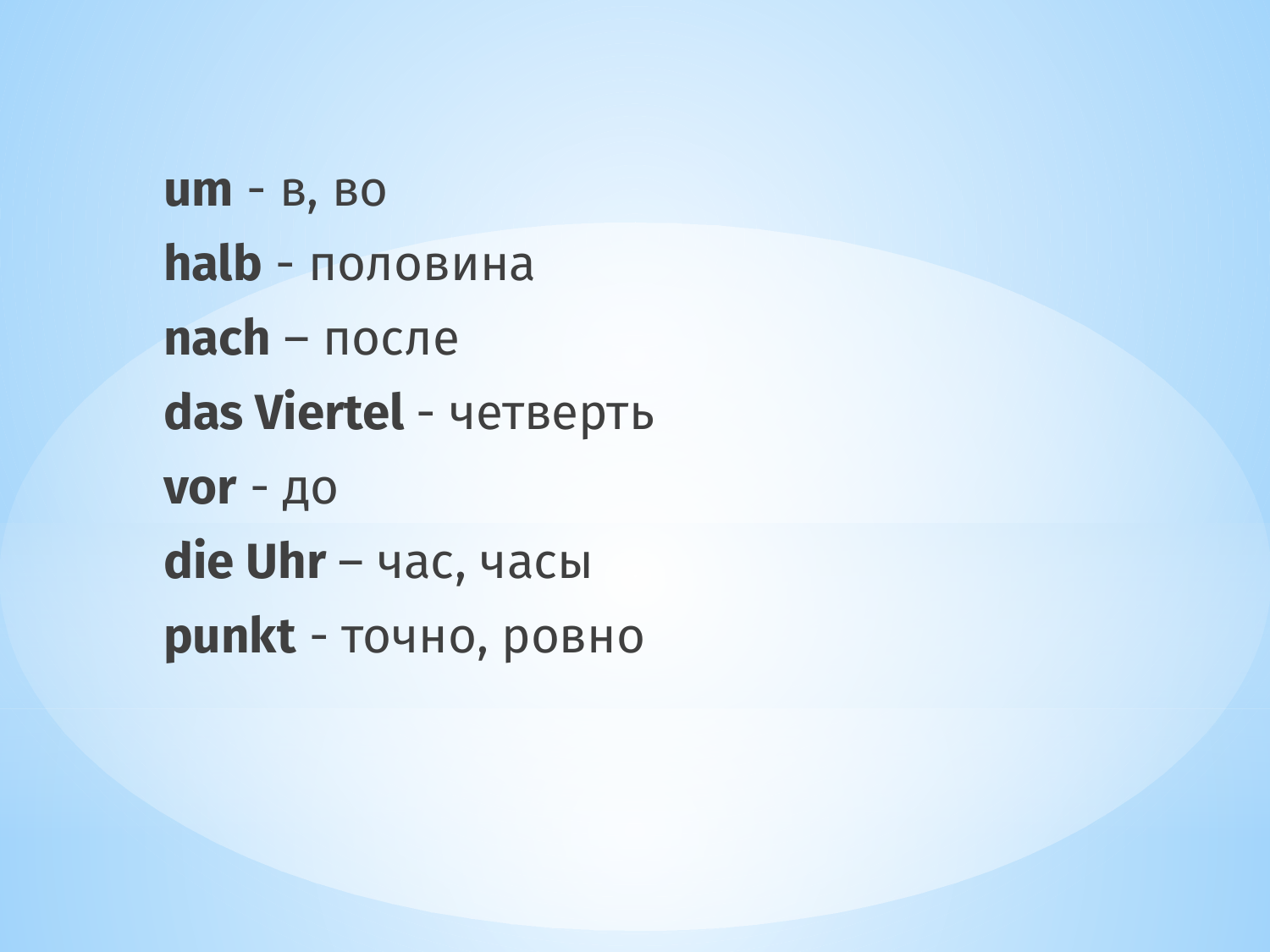

um - в, во
halb - половина
nach – после
das Viertel - четверть
vor - до
die Uhr – час, часы
рunkt - точно, ровно